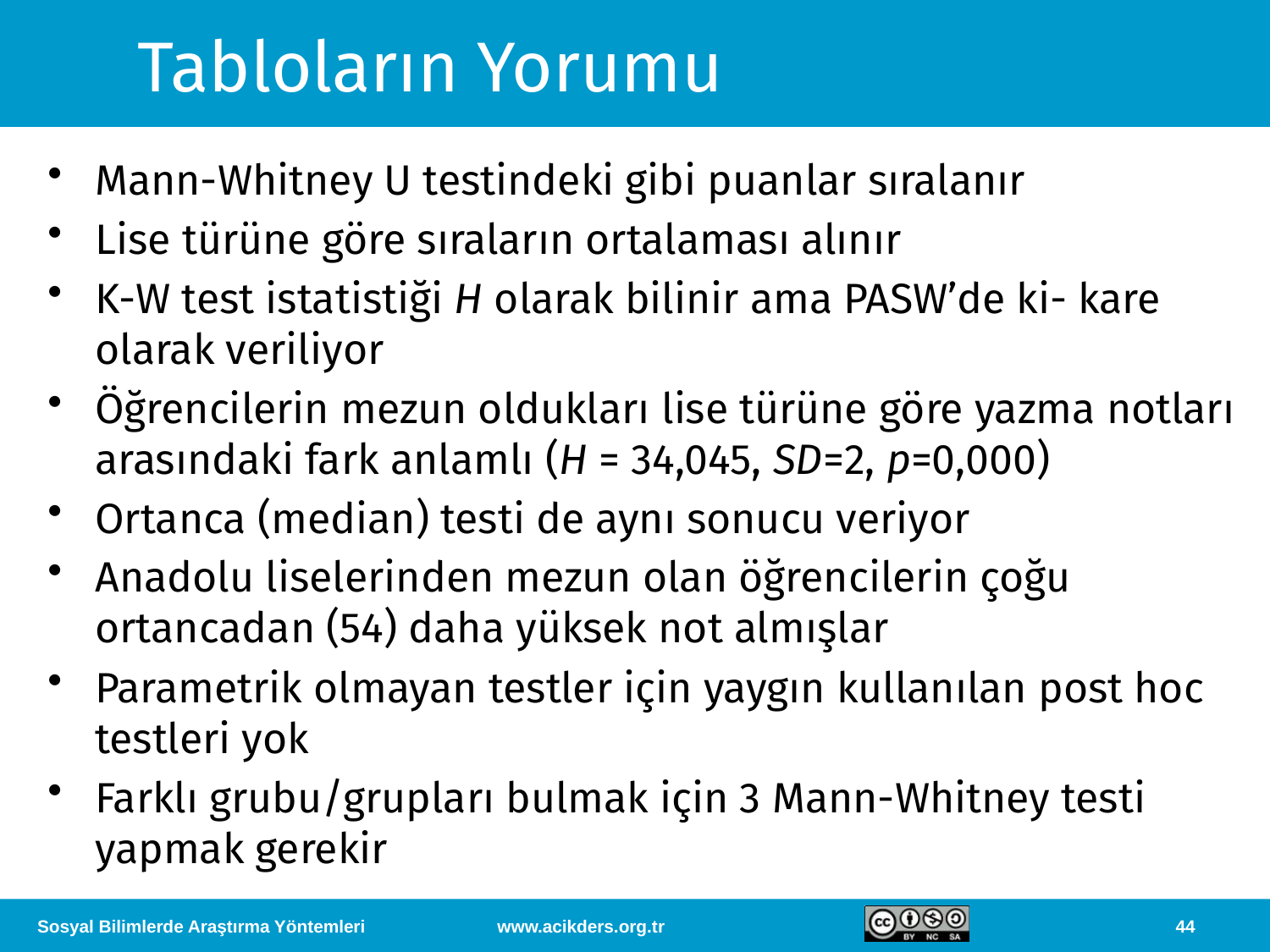

# Tabloların Yorumu
Mann-Whitney U testindeki gibi puanlar sıralanır
Lise türüne göre sıraların ortalaması alınır
K-W test istatistiği H olarak bilinir ama PASW’de ki- kare olarak veriliyor
Öğrencilerin mezun oldukları lise türüne göre yazma notları arasındaki fark anlamlı (H = 34,045, SD=2, p=0,000)
Ortanca (median) testi de aynı sonucu veriyor
Anadolu liselerinden mezun olan öğrencilerin çoğu ortancadan (54) daha yüksek not almışlar
Parametrik olmayan testler için yaygın kullanılan post hoc testleri yok
Farklı grubu/grupları bulmak için 3 Mann-Whitney testi yapmak gerekir